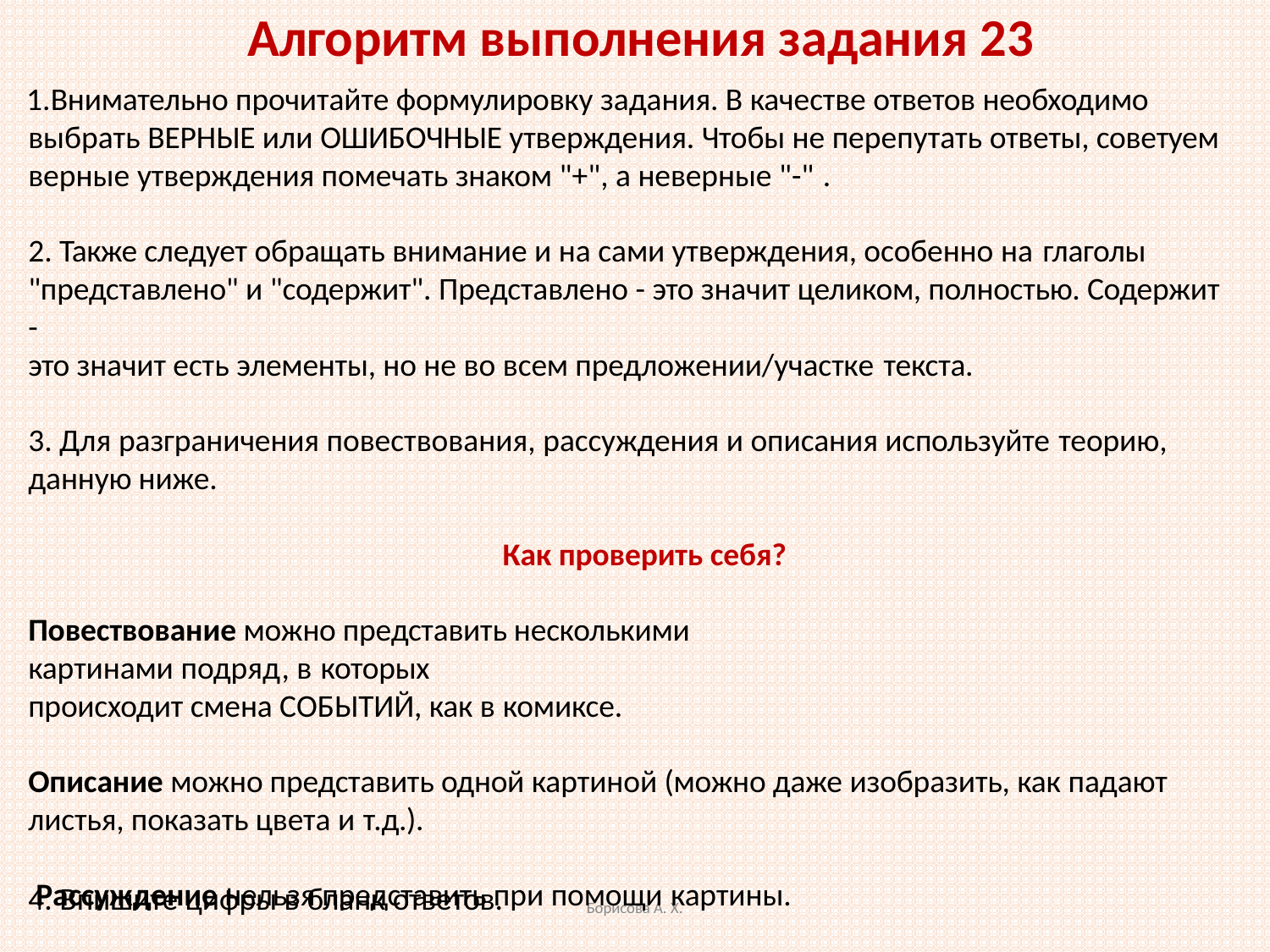

# Алгоритм выполнения задания 23
Внимательно прочитайте формулировку задания. В качестве ответов необходимо  выбрать ВЕРНЫЕ или ОШИБОЧНЫЕ утверждения. Чтобы не перепутать ответы, советуем  верные утверждения помечать знаком "+", а неверные "-" .

Также следует обращать внимание и на сами утверждения, особенно на глаголы
"представлено" и "содержит". Представлено - это значит целиком, полностью. Содержит -
это значит есть элементы, но не во всем предложении/участке текста.

Для разграничения повествования, рассуждения и описания используйте теорию,
данную ниже.

Как проверить себя?

Повествование можно представить несколькими картинами подряд, в которых
происходит смена СОБЫТИЙ, как в комиксе.

Описание можно представить одной картиной (можно даже изобразить, как падают  листья, показать цвета и т.д.).

Рассуждение нельзя представить при помощи картины.
4. Впишите цифры в бланк ответов.
Борисова А. Х.